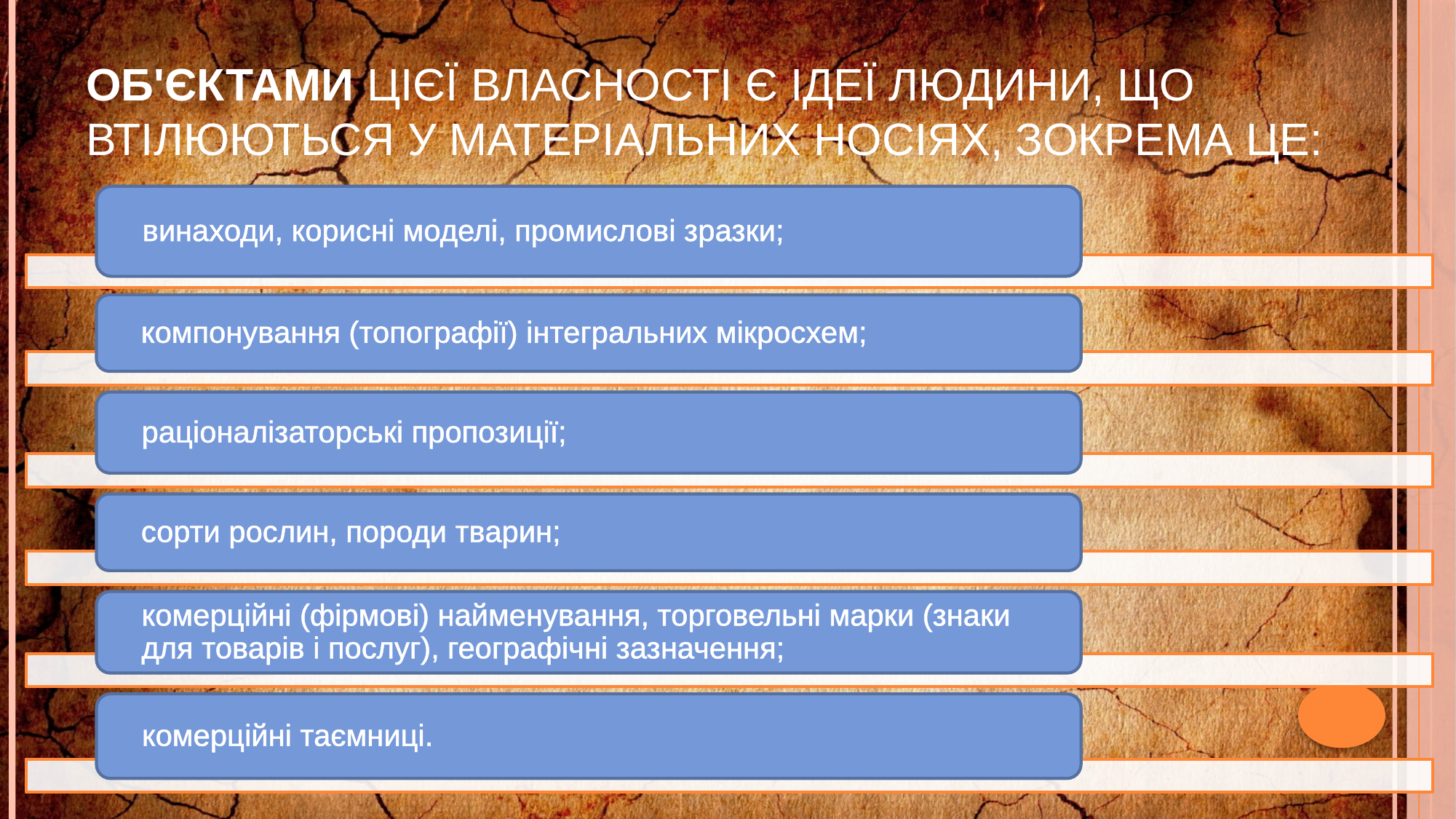

# Об'єктами цієї власності є ідеї людини, що втілюються у матеріальних носіях, зокрема це:
винаходи, корисні моделі, промислові зразки;
компонування (топографії) інтегральних мікросхем;
раціоналізаторські пропозиції;
сорти рослин, породи тварин;
комерційні (фірмові) найменування, торговельні марки (знаки для товарів і послуг), географічні зазначення;
комерційні таємниці.